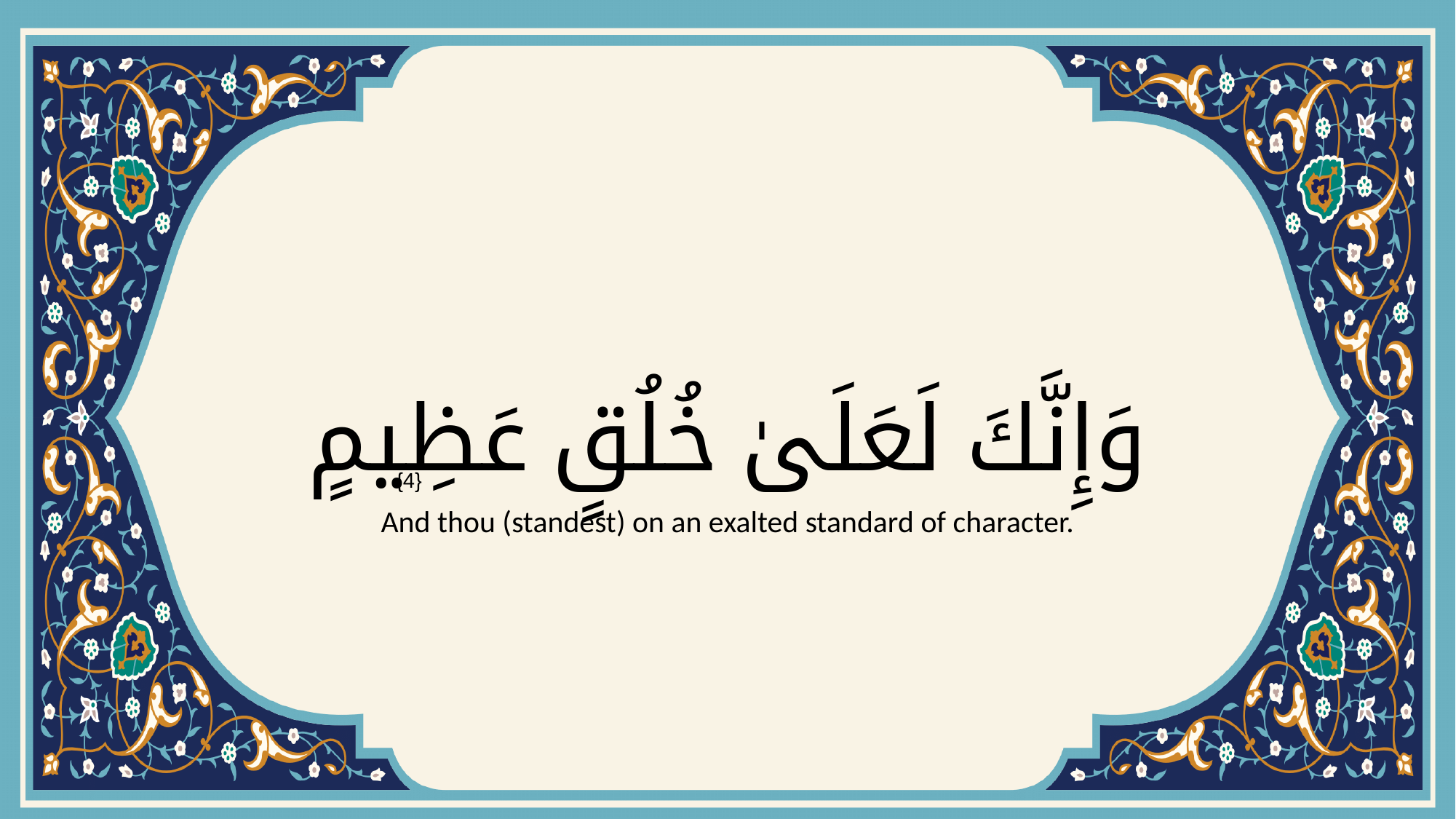

# وَإِنَّكَ لَعَلَىٰ خُلُقٍ عَظِيمٍ
{4}
And thou (standest) on an exalted standard of character.